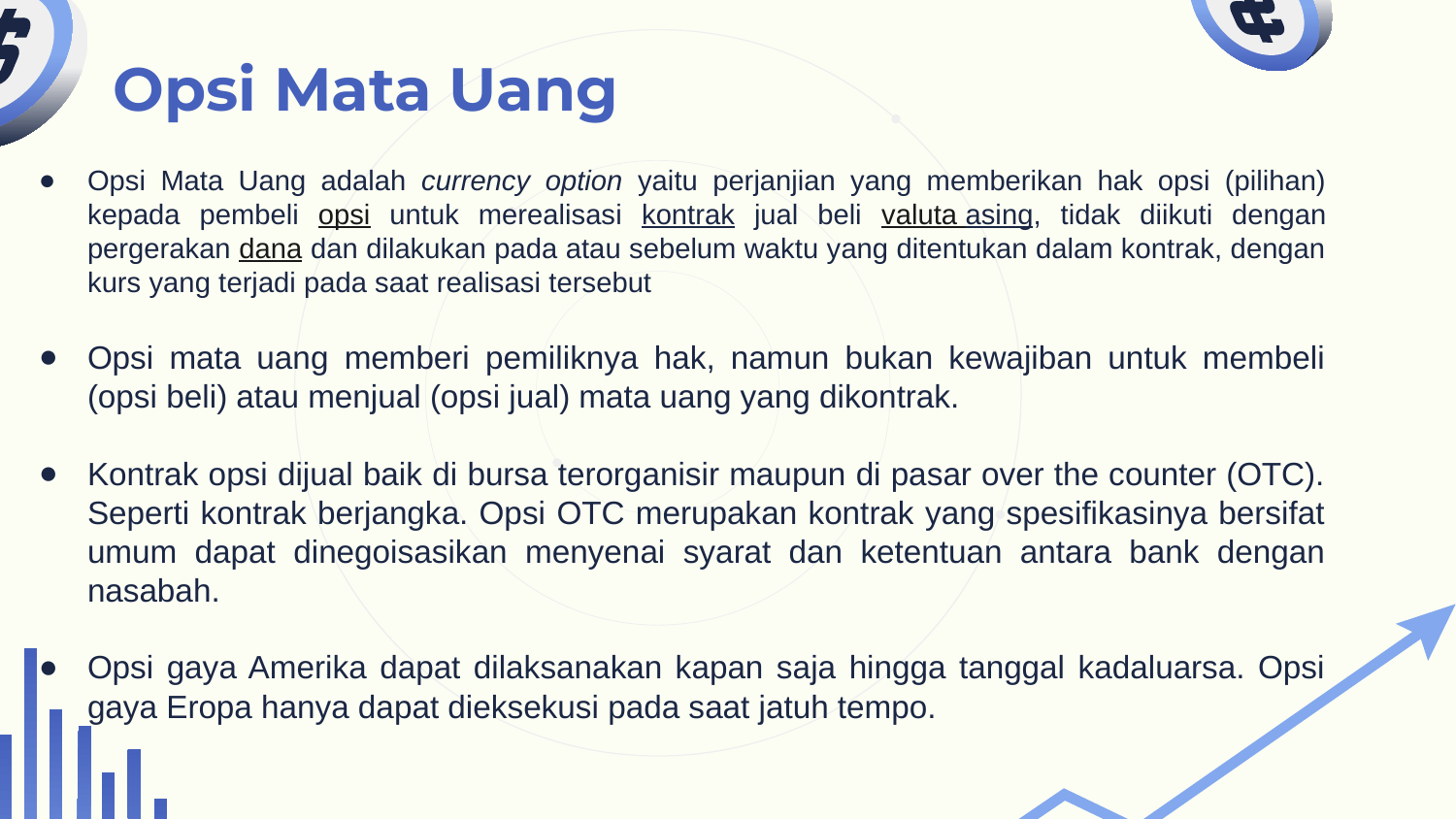

# Opsi Mata Uang
Opsi Mata Uang adalah currency option yaitu perjanjian yang memberikan hak opsi (pilihan) kepada pembeli opsi untuk merealisasi kontrak jual beli valuta asing, tidak diikuti dengan pergerakan dana dan dilakukan pada atau sebelum waktu yang ditentukan dalam kontrak, dengan kurs yang terjadi pada saat realisasi tersebut

Opsi mata uang memberi pemiliknya hak, namun bukan kewajiban untuk membeli (opsi beli) atau menjual (opsi jual) mata uang yang dikontrak.

Kontrak opsi dijual baik di bursa terorganisir maupun di pasar over the counter (OTC). Seperti kontrak berjangka. Opsi OTC merupakan kontrak yang spesifikasinya bersifat umum dapat dinegoisasikan menyenai syarat dan ketentuan antara bank dengan nasabah.

Opsi gaya Amerika dapat dilaksanakan kapan saja hingga tanggal kadaluarsa. Opsi gaya Eropa hanya dapat dieksekusi pada saat jatuh tempo.